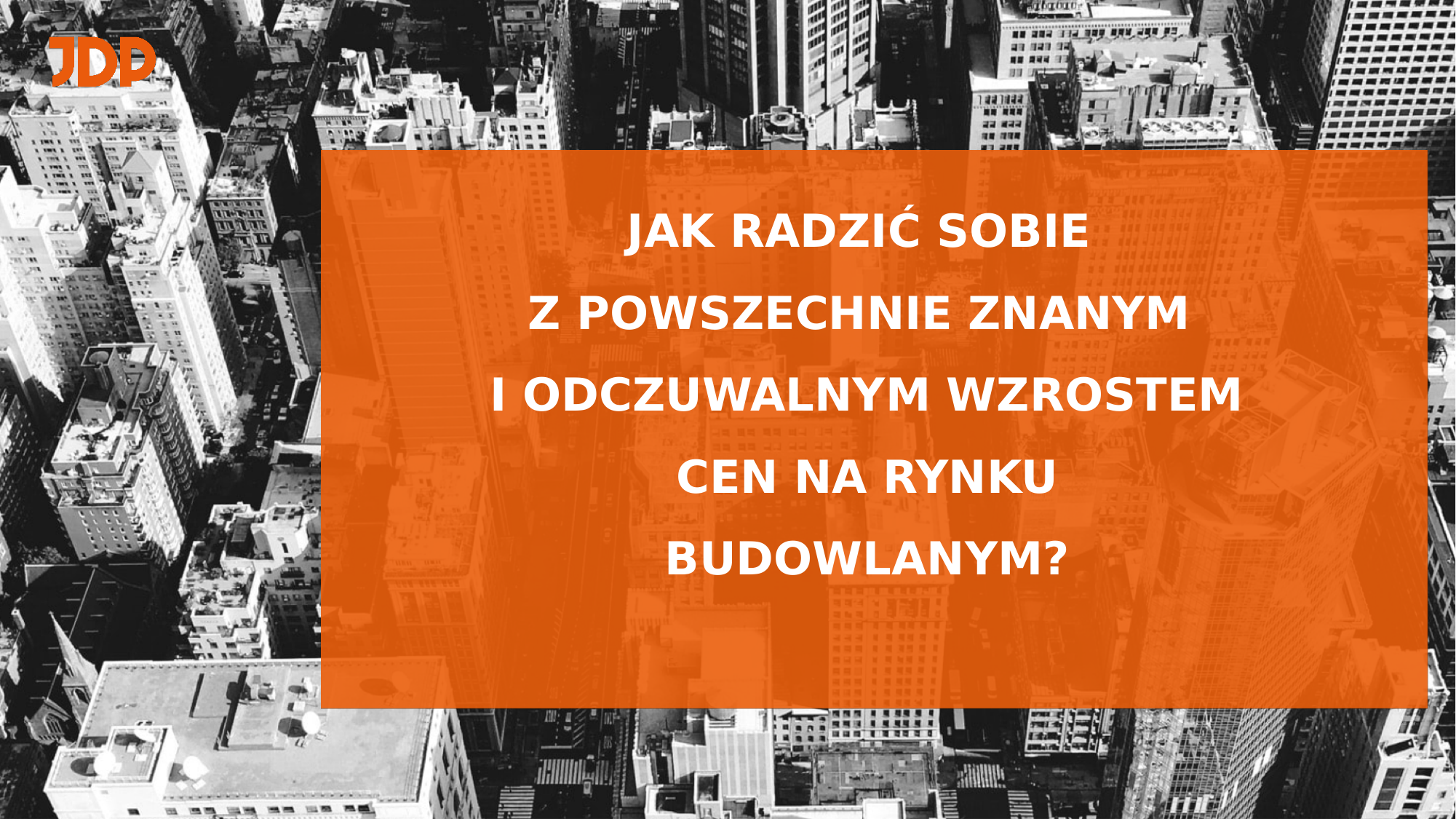

Jak radzić sobie
z powszechnie znanym
i odczuwalnym wzrostem cen na rynku budowlanym?